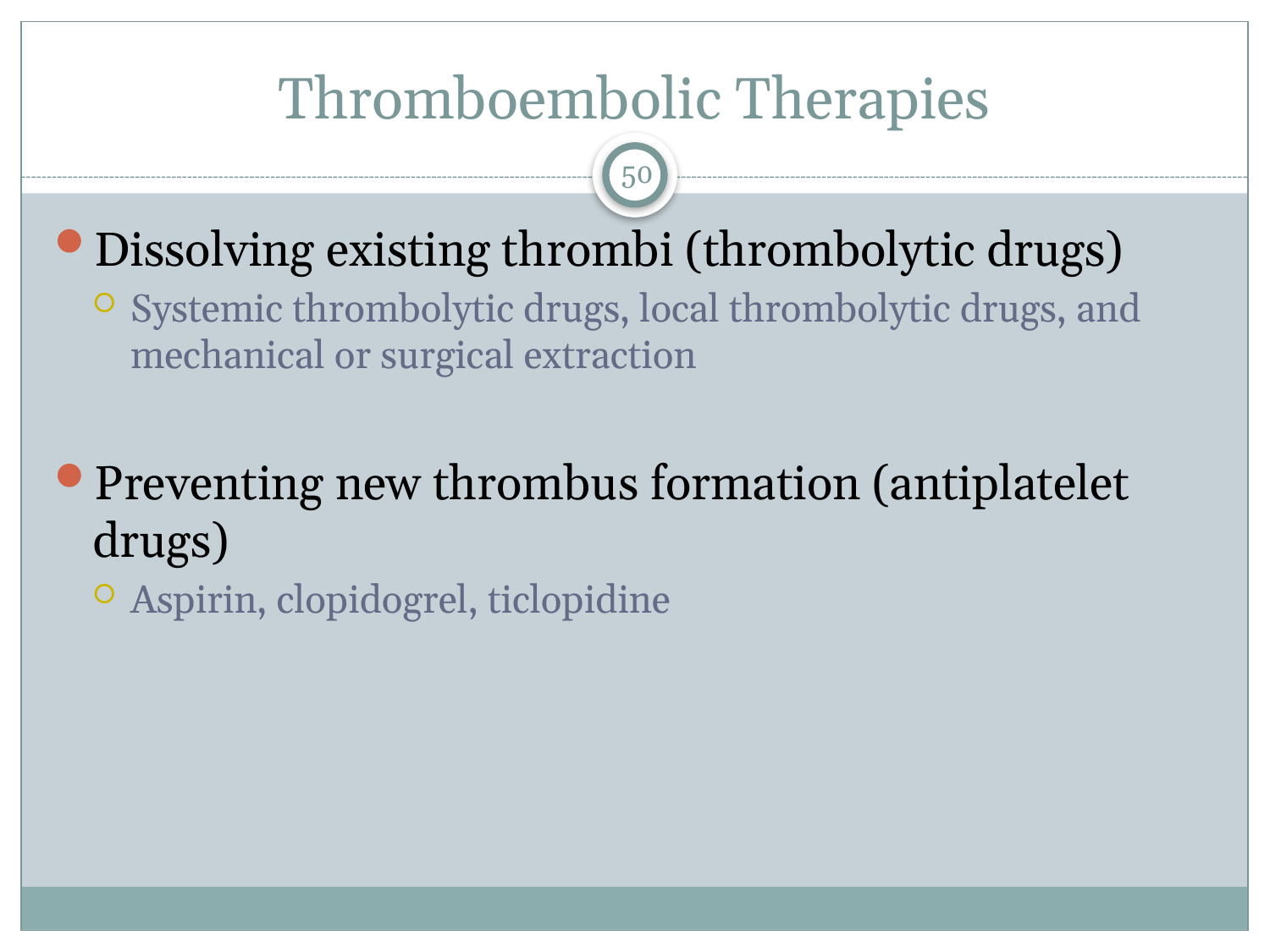

# Thromboembolic Therapies
50
Dissolving existing thrombi (thrombolytic drugs)
Systemic thrombolytic drugs, local thrombolytic drugs, and mechanical or surgical extraction

Preventing new thrombus formation (antiplatelet drugs)
Aspirin, clopidogrel, ticlopidine